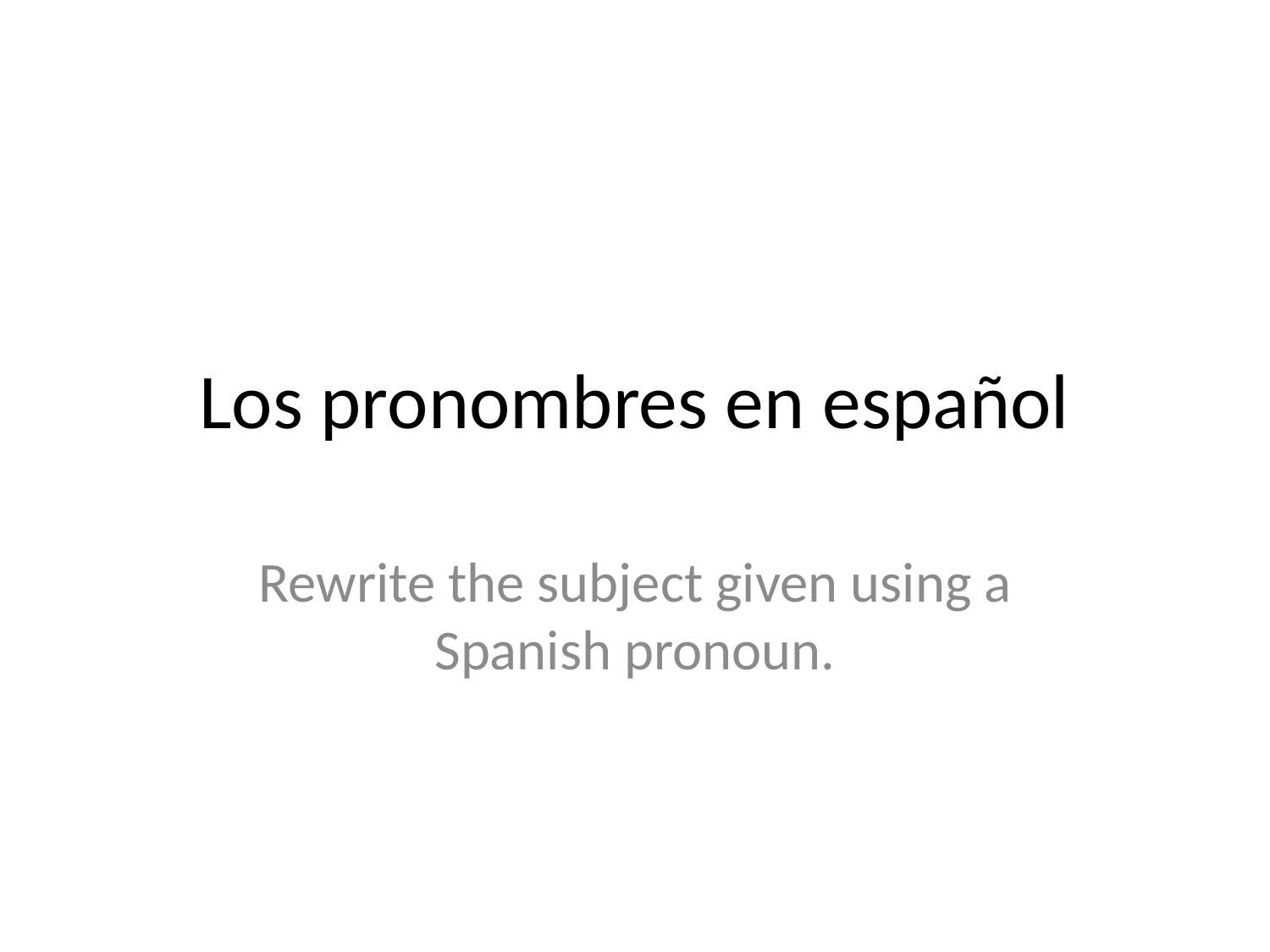

# Los pronombres en español
Rewrite the subject given using a Spanish pronoun.